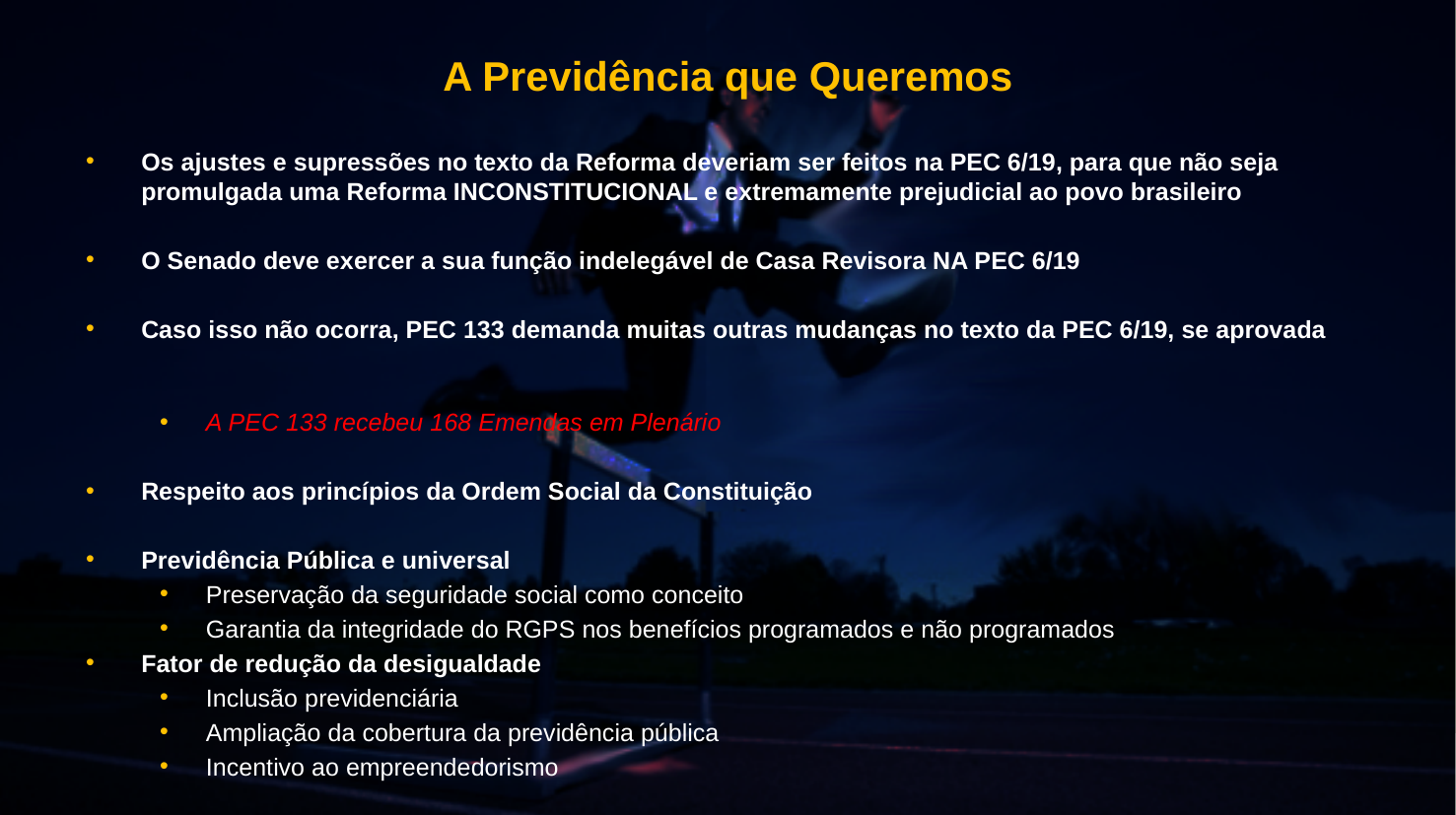

# A Previdência que Queremos
Os ajustes e supressões no texto da Reforma deveriam ser feitos na PEC 6/19, para que não seja promulgada uma Reforma INCONSTITUCIONAL e extremamente prejudicial ao povo brasileiro

O Senado deve exercer a sua função indelegável de Casa Revisora NA PEC 6/19

Caso isso não ocorra, PEC 133 demanda muitas outras mudanças no texto da PEC 6/19, se aprovada

A PEC 133 recebeu 168 Emendas em Plenário

Respeito aos princípios da Ordem Social da Constituição

Previdência Pública e universal
Preservação da seguridade social como conceito
Garantia da integridade do RGPS nos benefícios programados e não programados
Fator de redução da desigualdade
Inclusão previdenciária
Ampliação da cobertura da previdência pública
Incentivo ao empreendedorismo